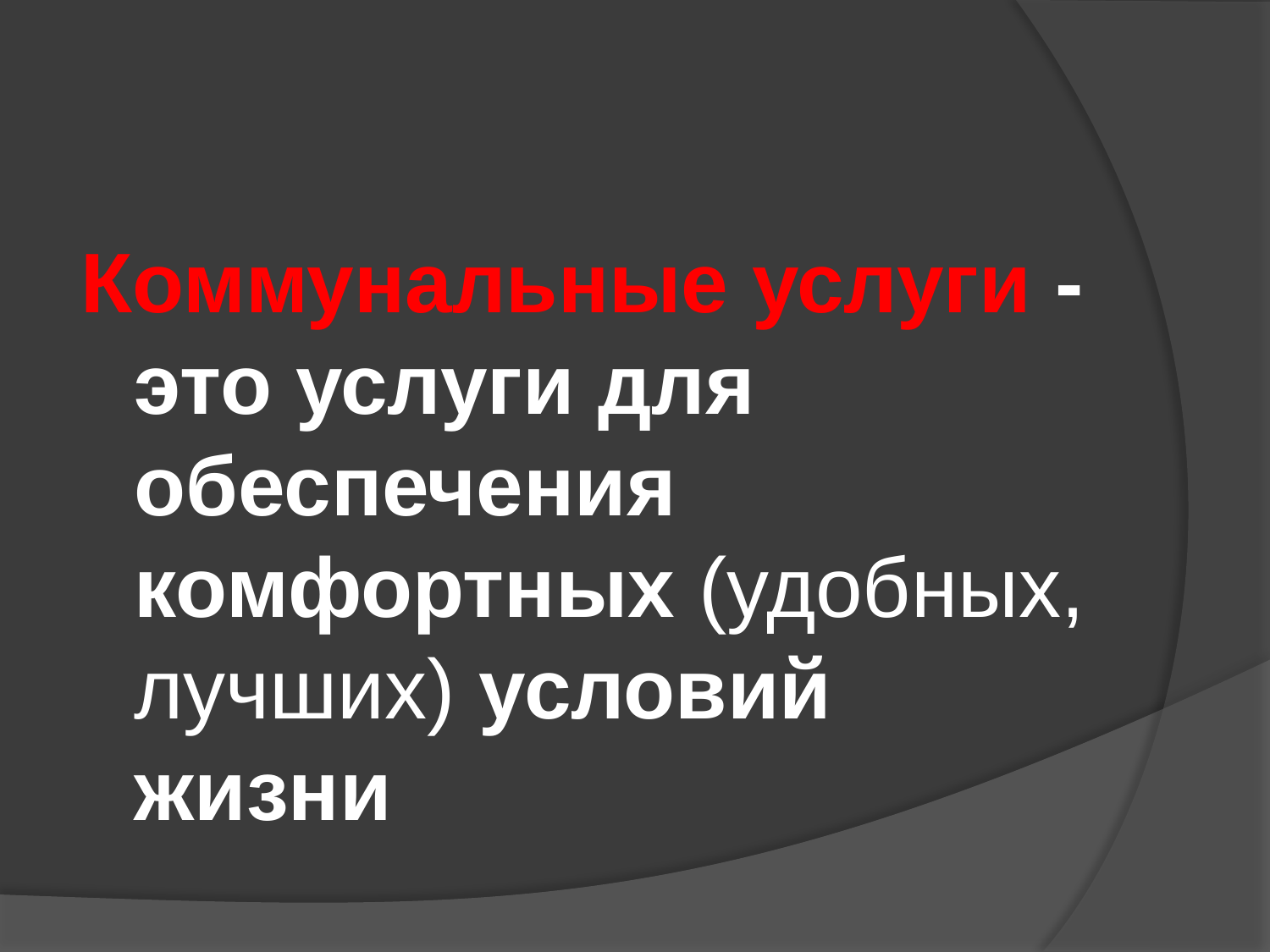

#
Коммунальные услуги - это услуги для обеспечения комфортных (удобных, лучших) условий жизни